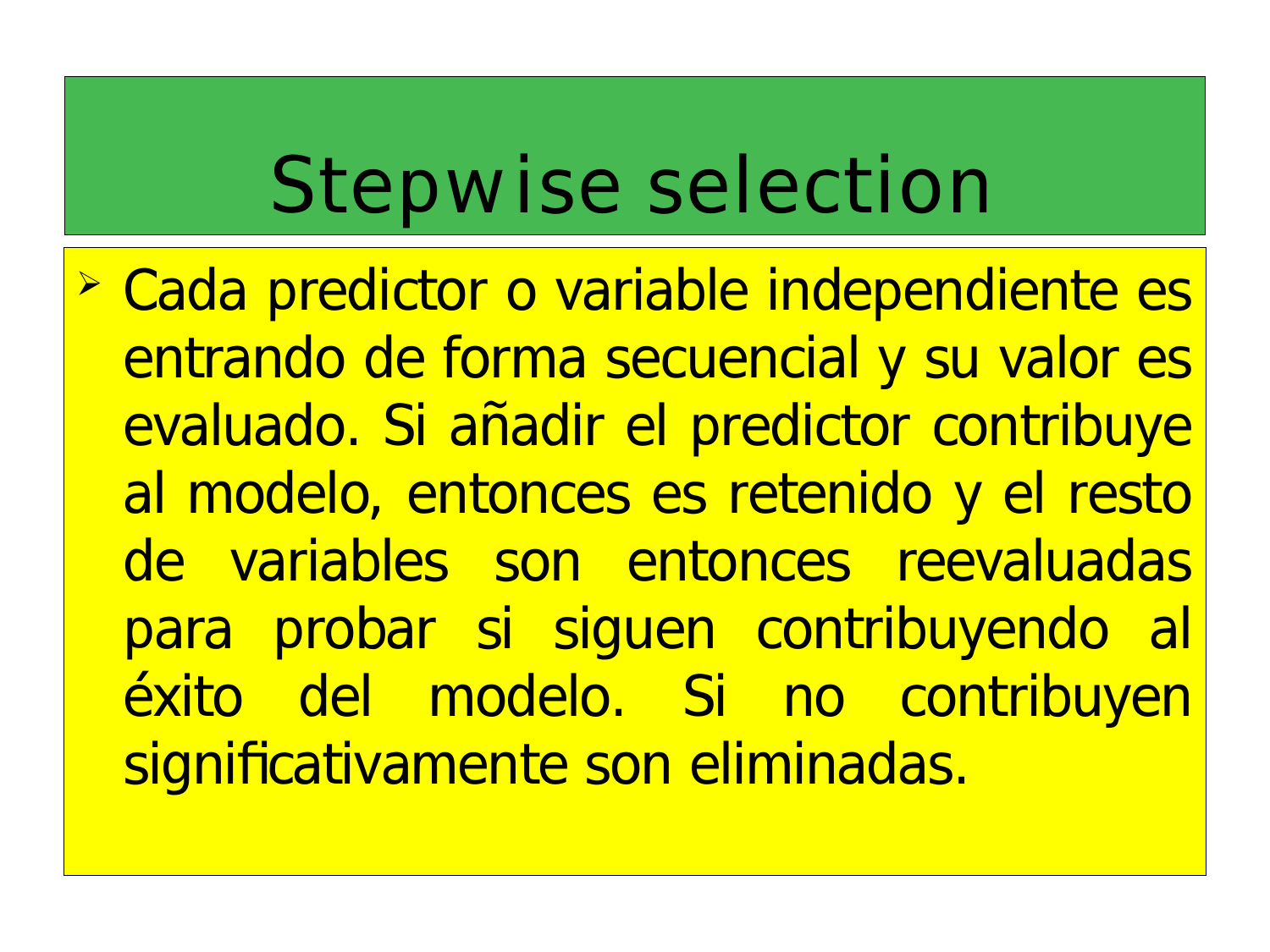

# Stepwise selection
Cada predictor o variable independiente es entrando de forma secuencial y su valor es evaluado. Si añadir el predictor contribuye al modelo, entonces es retenido y el resto de variables son entonces reevaluadas para probar si siguen contribuyendo al éxito del modelo. Si no contribuyen significativamente son eliminadas.